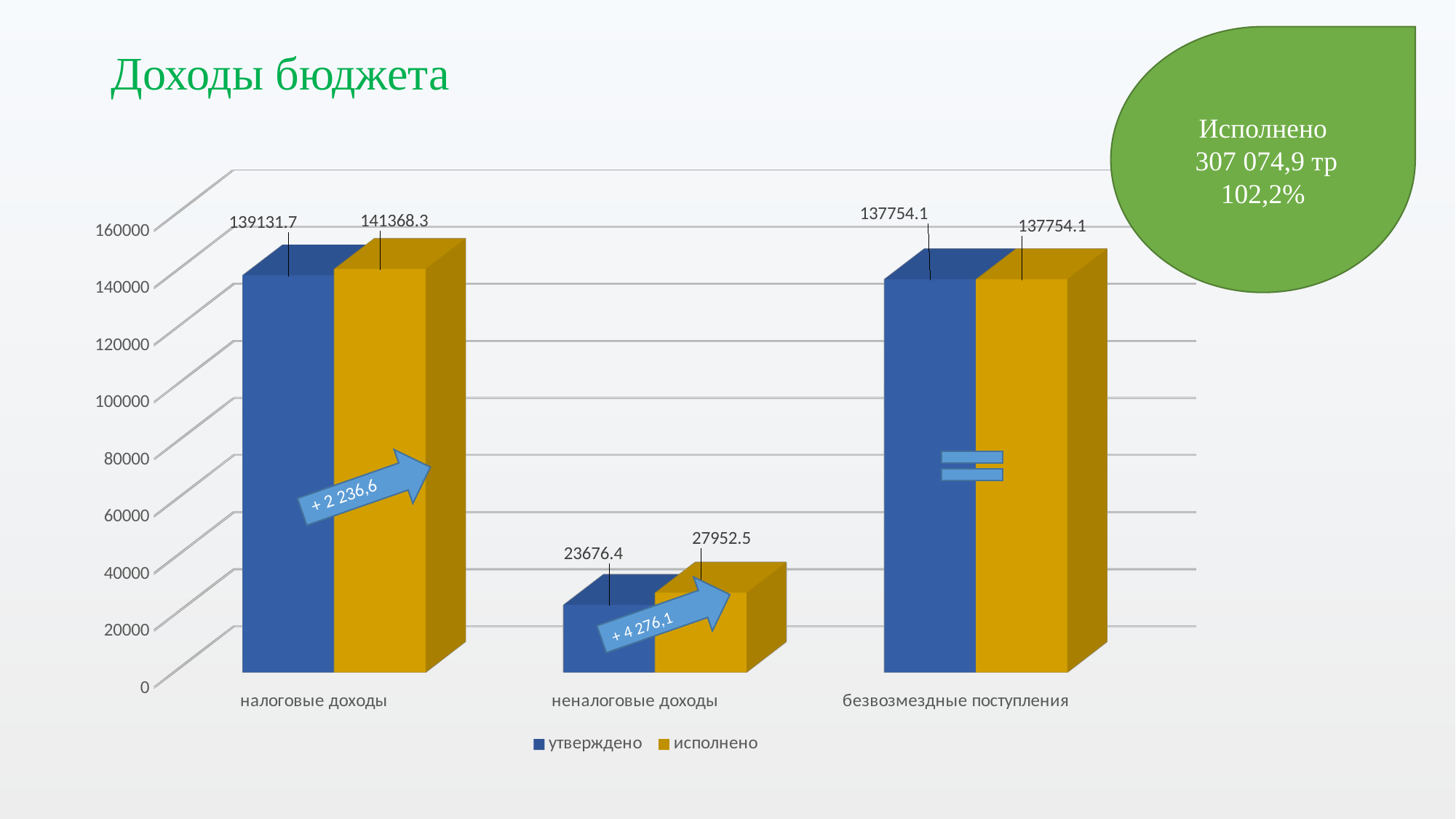

Исполнено
 307 074,9 тр
102,2%
# Доходы бюджета

[unsupported chart]

+ 4 276,1